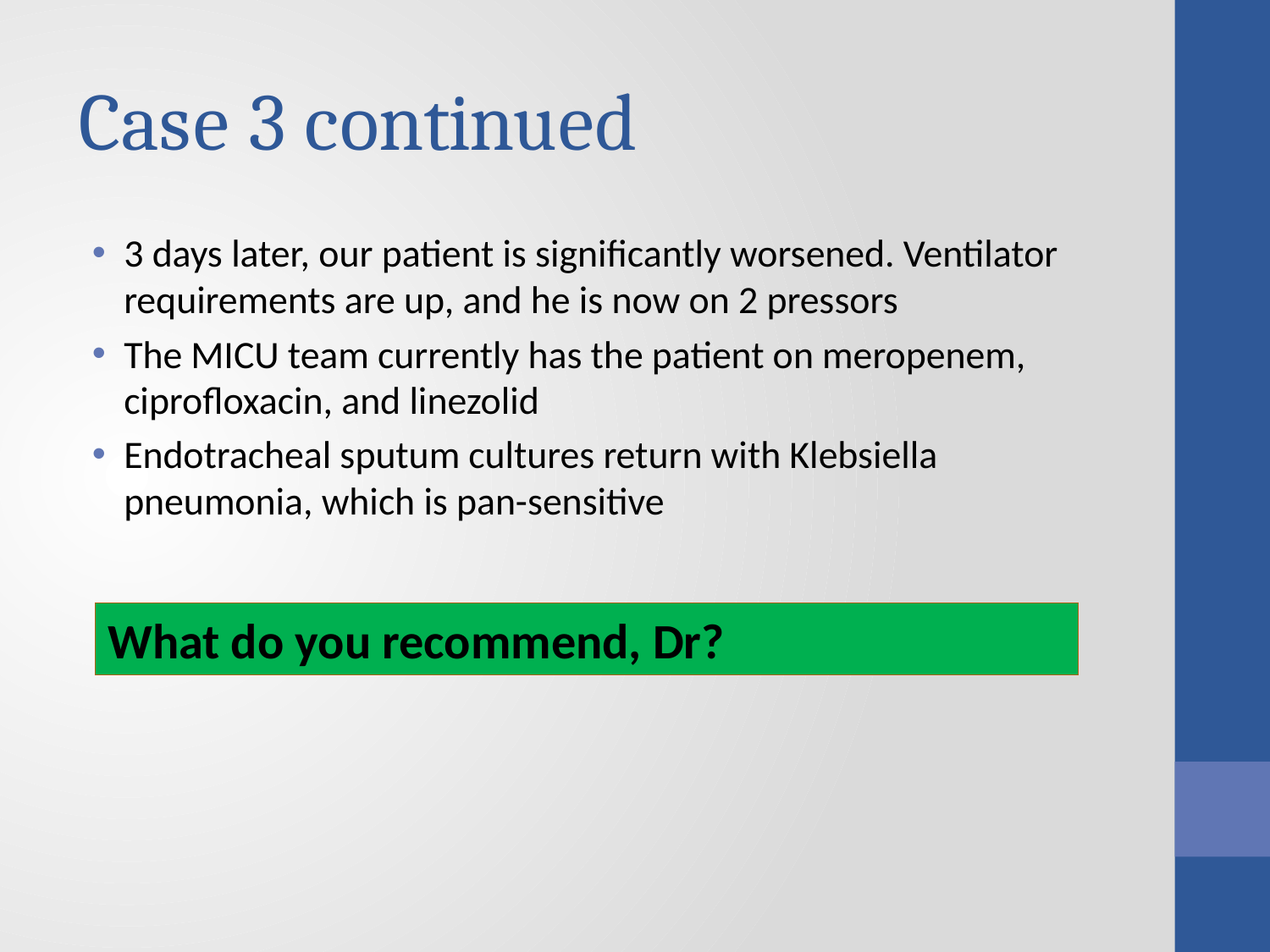

# Case 3 continued
3 days later, our patient is significantly worsened. Ventilator requirements are up, and he is now on 2 pressors
The MICU team currently has the patient on meropenem, ciprofloxacin, and linezolid
Endotracheal sputum cultures return with Klebsiella pneumonia, which is pan-sensitive
What do you recommend, Dr?